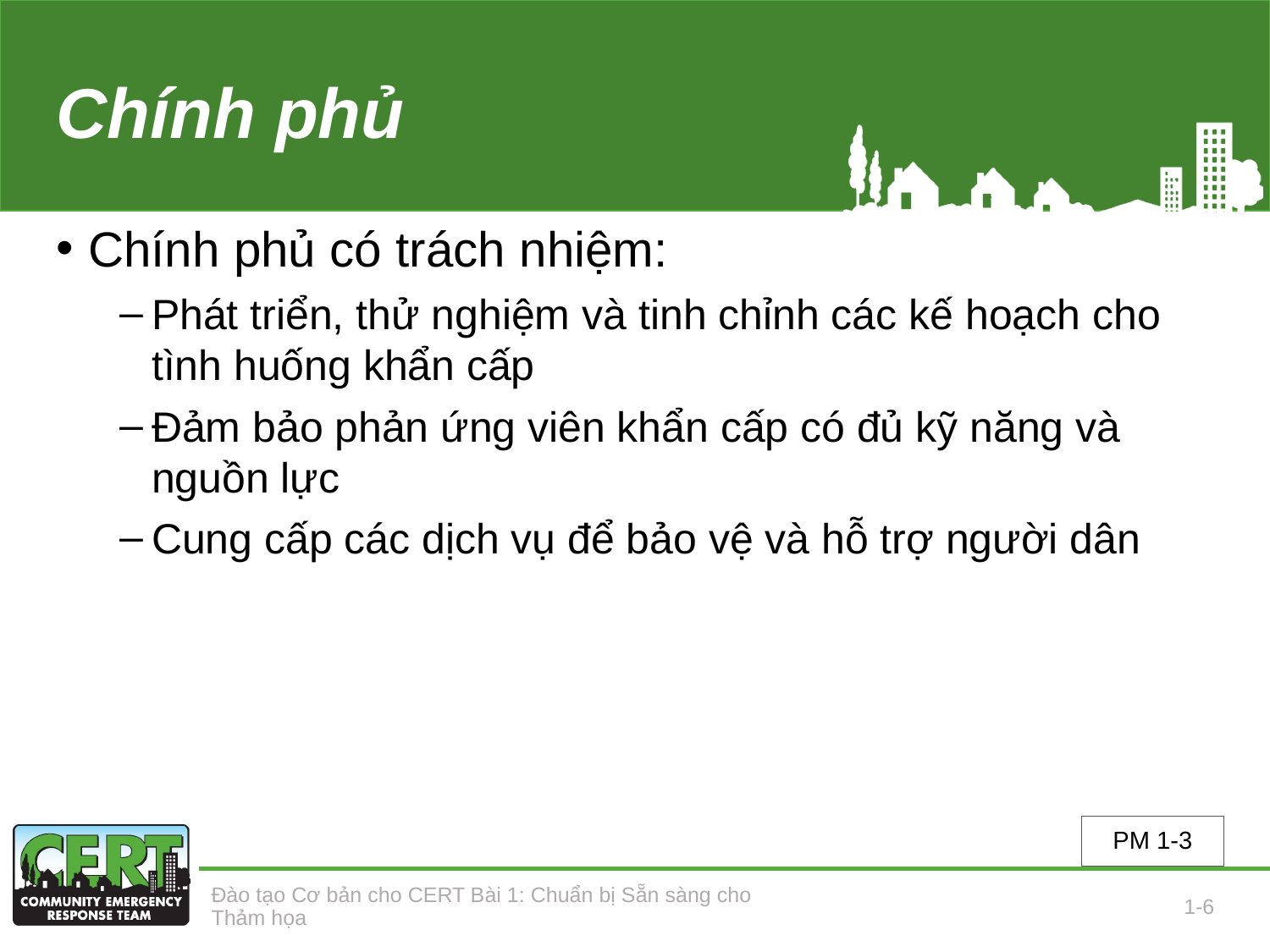

# Chính phủ
Chính phủ có trách nhiệm:
Phát triển, thử nghiệm và tinh chỉnh các kế hoạch cho tình huống khẩn cấp
Đảm bảo phản ứng viên khẩn cấp có đủ kỹ năng và nguồn lực
Cung cấp các dịch vụ để bảo vệ và hỗ trợ người dân

PM 1-3
Đào tạo Cơ bản cho CERT Bài 1: Chuẩn bị Sẵn sàng cho Thảm họa
1-6